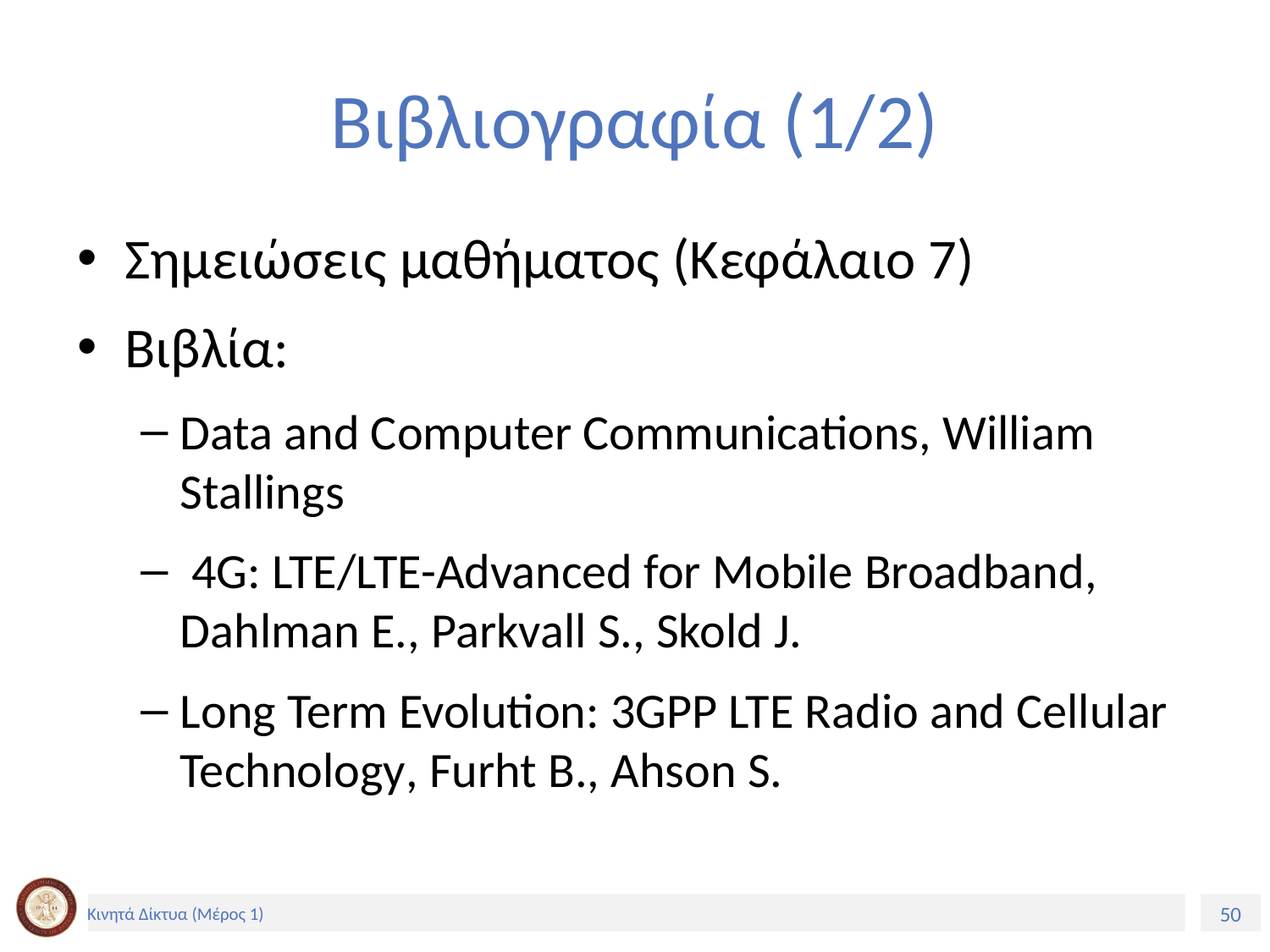

# Βιβλιογραφία (1/2)
Σημειώσεις μαθήματος (Κεφάλαιο 7)
Βιβλία:
Data and Computer Communications, William Stallings
 4G: LTE/LTE-Advanced for Mobile Broadband, Dahlman E., Parkvall S., Skold J.
Long Term Evolution: 3GPP LTE Radio and Cellular Technology, Furht B., Ahson S.